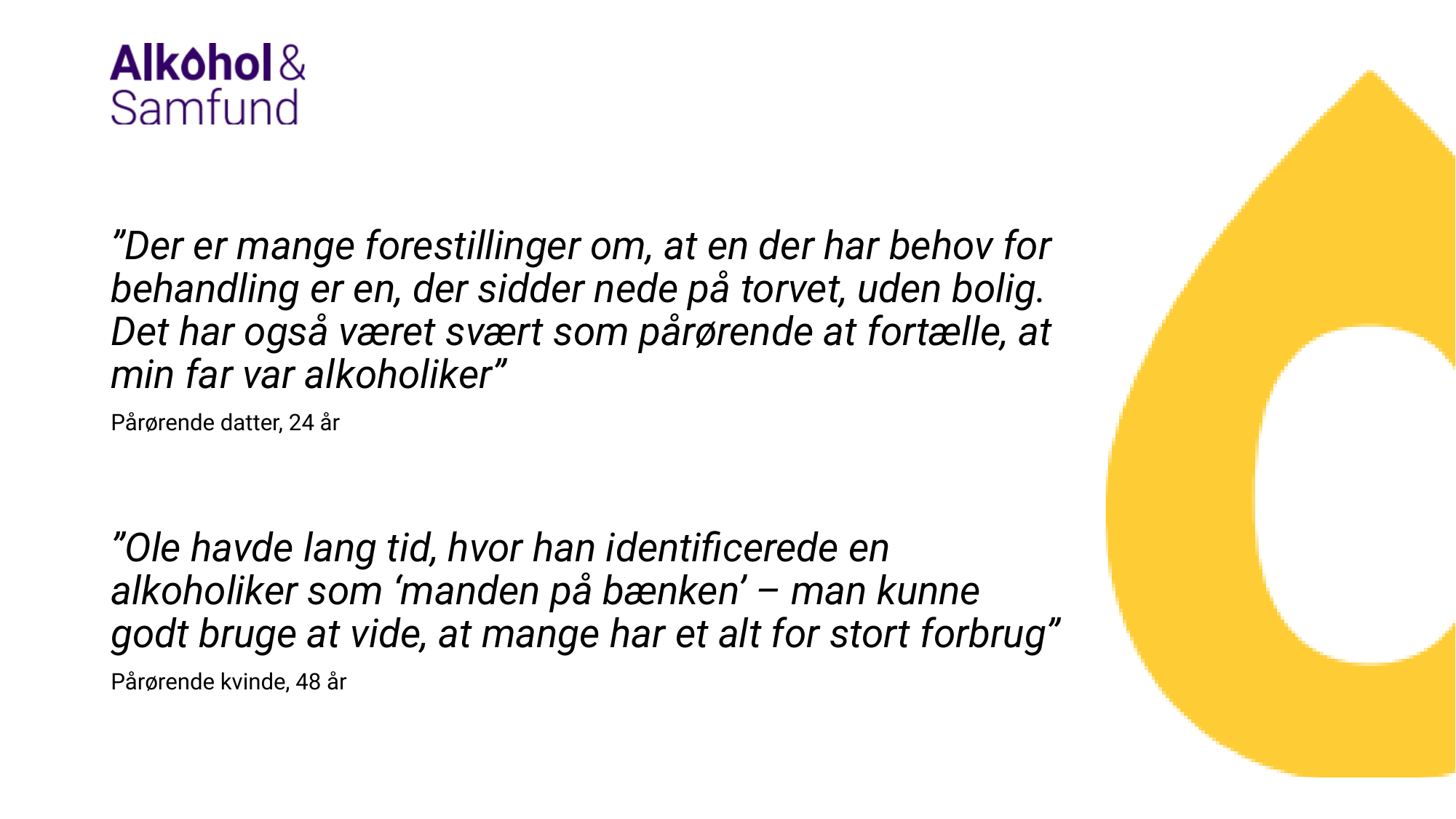

”Der er mange forestillinger om, at en der har behov for behandling er en, der sidder nede på torvet, uden bolig. Det har også været svært som pårørende at fortælle, at min far var alkoholiker”
Pårørende datter, 24 år

”Ole havde lang tid, hvor han identificerede en alkoholiker som ‘manden på bænken’ – man kunne godt bruge at vide, at mange har et alt for stort forbrug”
Pårørende kvinde, 48 år